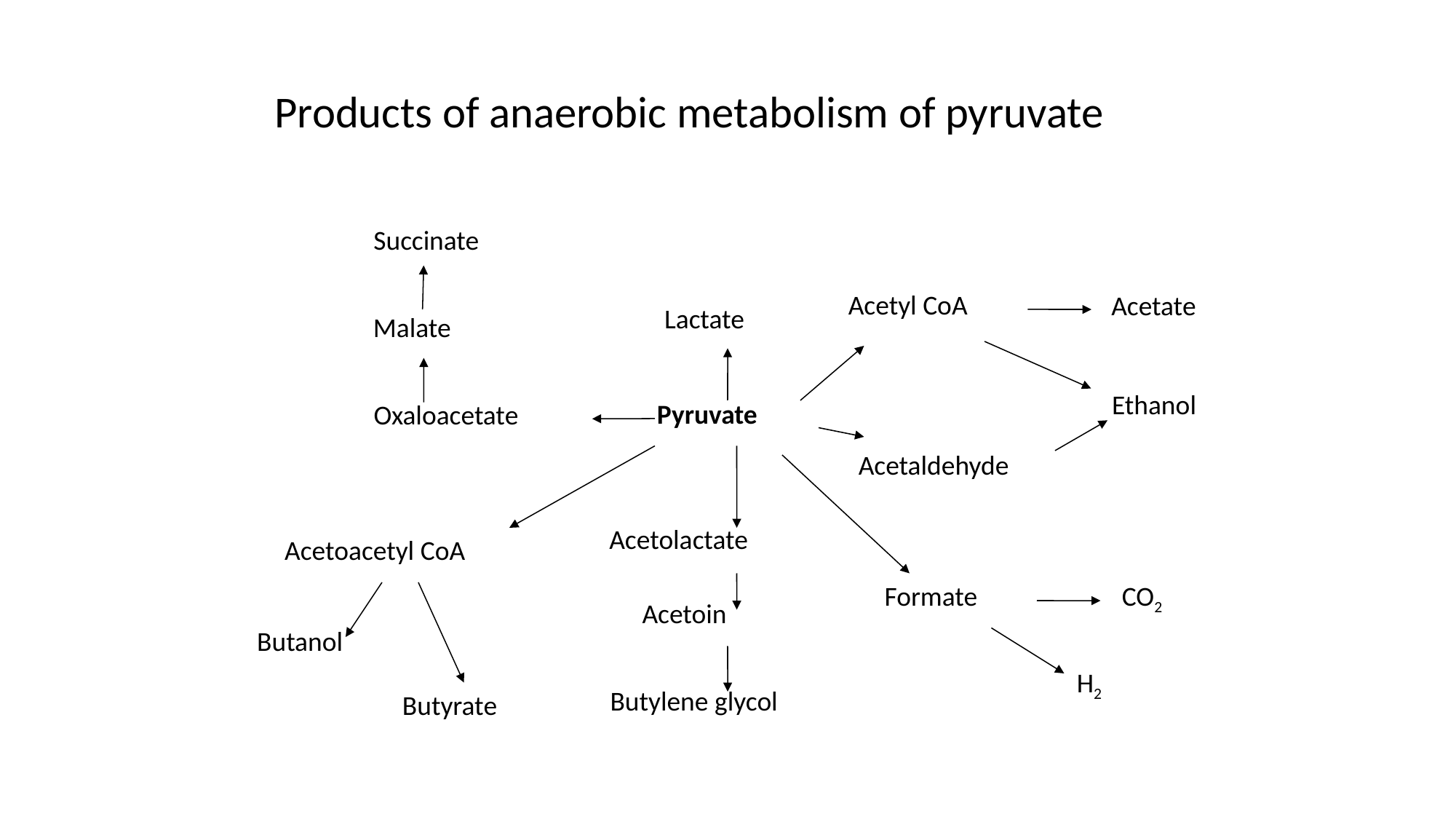

# Products of anaerobic metabolism of pyruvate
Succinate

Acetyl CoA
Acetate
Lactate
Malate

Ethanol
Pyruvate
Oxaloacetate

Acetaldehyde

Acetolactate
Acetoacetyl CoA

Formate
CO2

Acetoin

Butanol

H2
Butylene glycol
Butyrate